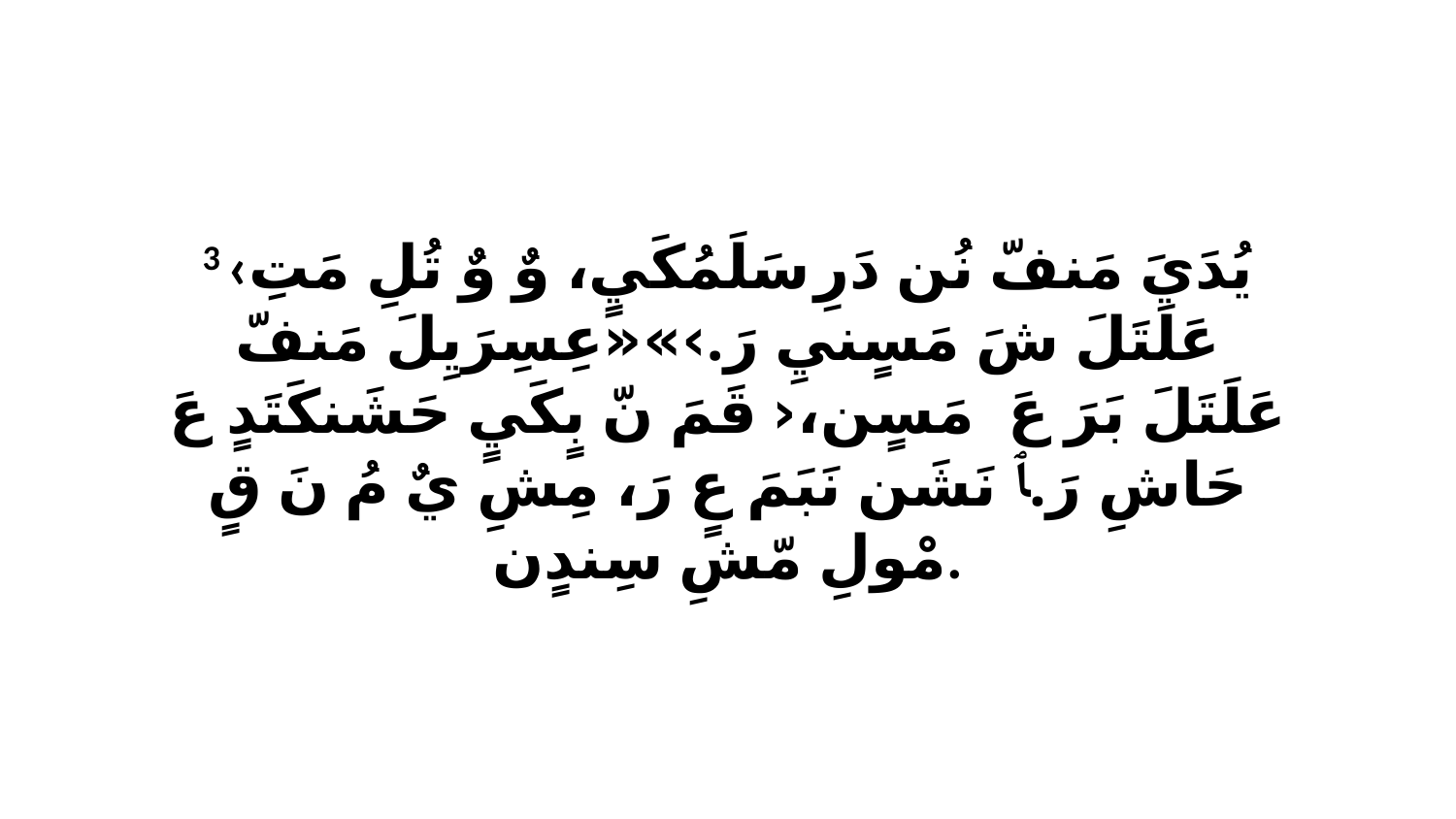

3 ‹يُدَيَ مَنفّ نُن دَرِ سَلَمُكَيٍ، وٌ وٌ تُلِ مَتِ عَلَتَلَ شَ مَسٍنيِ رَ.›»«عِسِرَيِلَ مَنفّ عَلَتَلَ بَرَ عَ مَسٍن،‹ﭑ قَمَ نّ بٍكَيٍ حَشَنكَتَدٍ عَ حَاشِ رَ.ﭑ نَشَن نَبَمَ عٍ رَ، مِشِ يٌ مُ نَ قٍ مْولِ مّشِ سِندٍن.